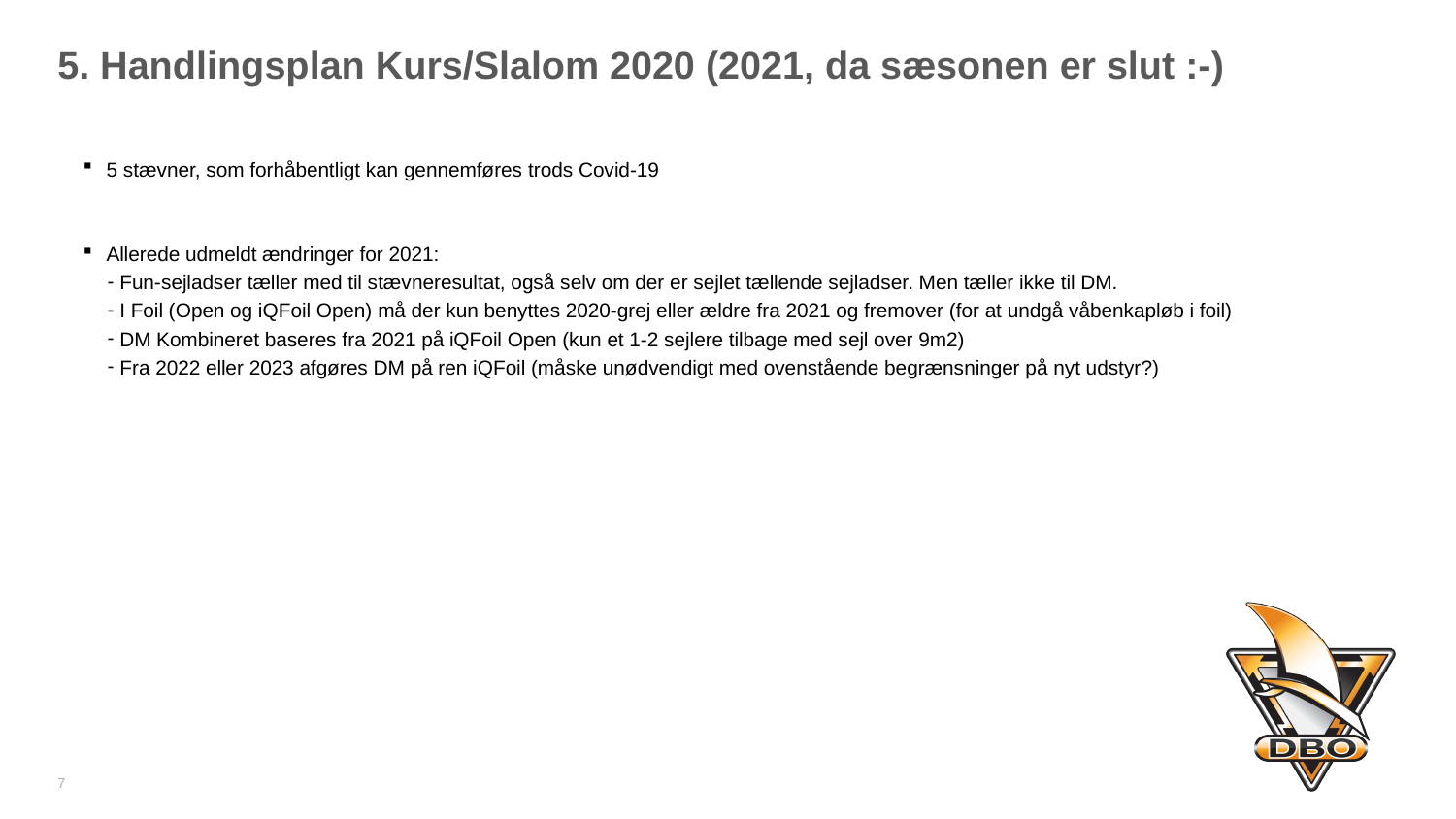

# 5. Handlingsplan Kurs/Slalom 2020 (2021, da sæsonen er slut :-)
5 stævner, som forhåbentligt kan gennemføres trods Covid-19

Allerede udmeldt ændringer for 2021:
Fun-sejladser tæller med til stævneresultat, også selv om der er sejlet tællende sejladser. Men tæller ikke til DM.
I Foil (Open og iQFoil Open) må der kun benyttes 2020-grej eller ældre fra 2021 og fremover (for at undgå våbenkapløb i foil)
DM Kombineret baseres fra 2021 på iQFoil Open (kun et 1-2 sejlere tilbage med sejl over 9m2)
Fra 2022 eller 2023 afgøres DM på ren iQFoil (måske unødvendigt med ovenstående begrænsninger på nyt udstyr?)

7